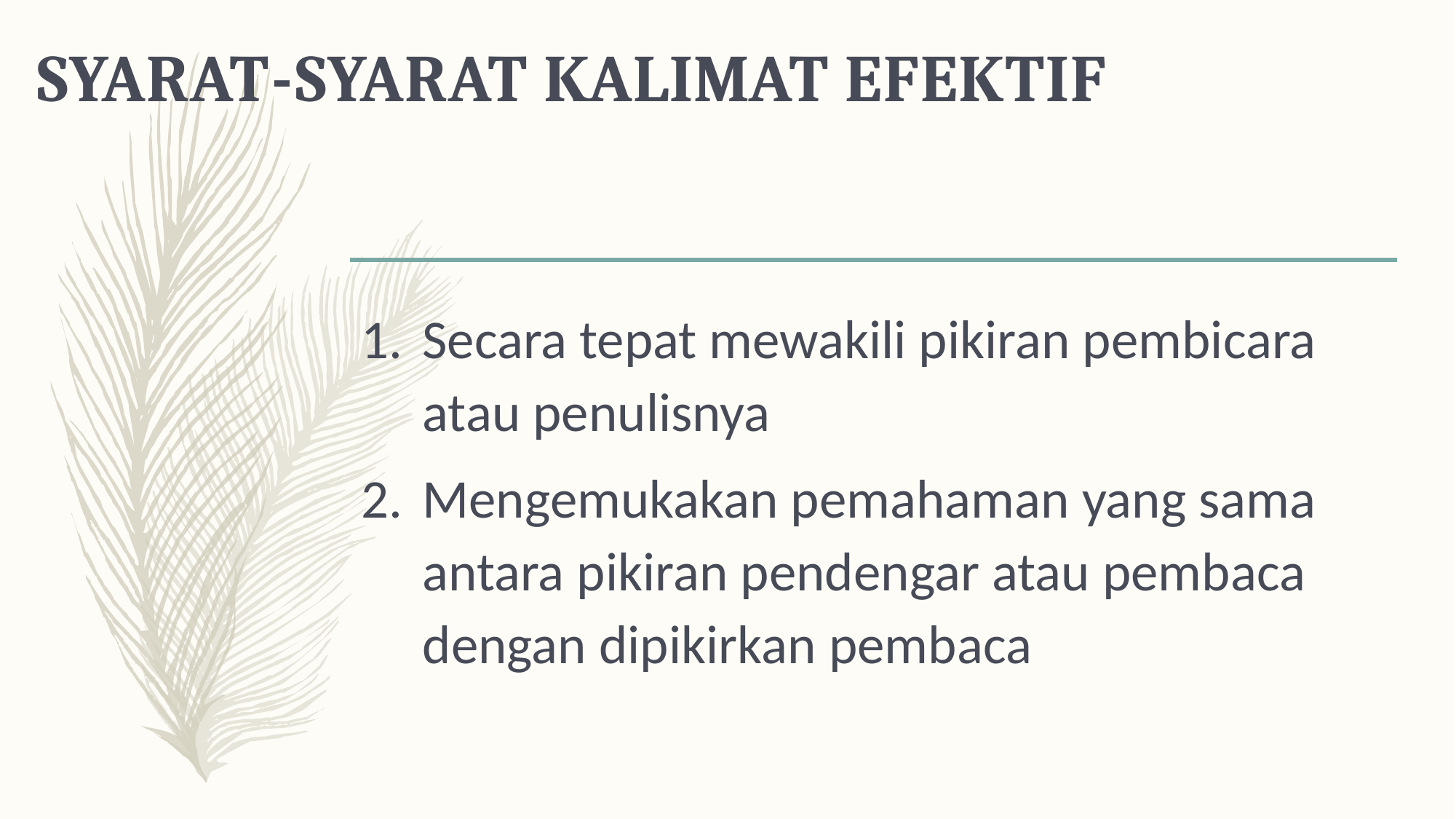

# SYARAT-SYARAT KALIMAT EFEKTIF
Secara tepat mewakili pikiran pembicara atau penulisnya
Mengemukakan pemahaman yang sama antara pikiran pendengar atau pembaca dengan dipikirkan pembaca